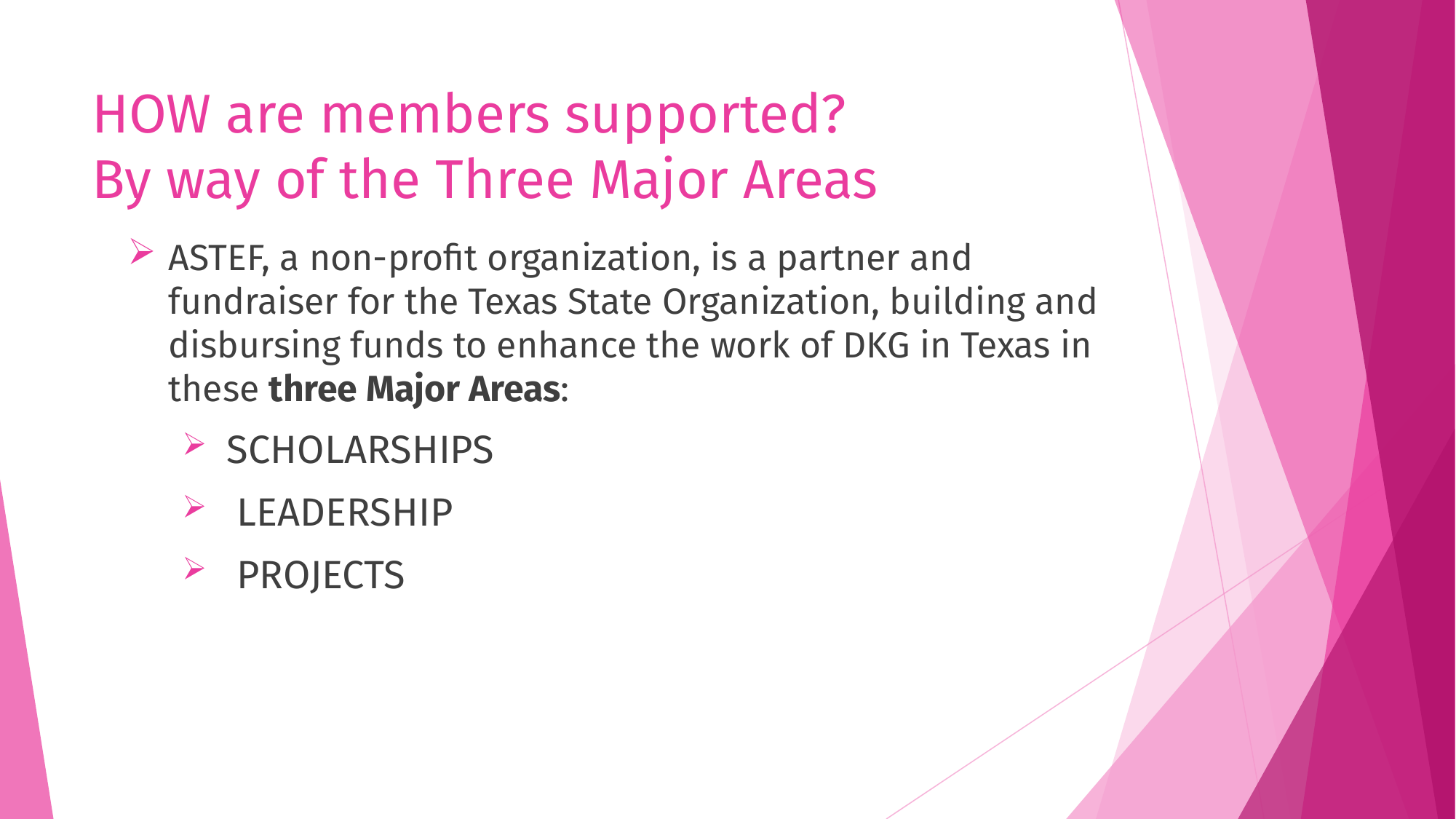

# HOW are members supported? By way of the Three Major Areas
ASTEF, a non-profit organization, is a partner and fundraiser for the Texas State Organization, building and disbursing funds to enhance the work of DKG in Texas in these three Major Areas:
 SCHOLARSHIPS
LEADERSHIP
PROJECTS